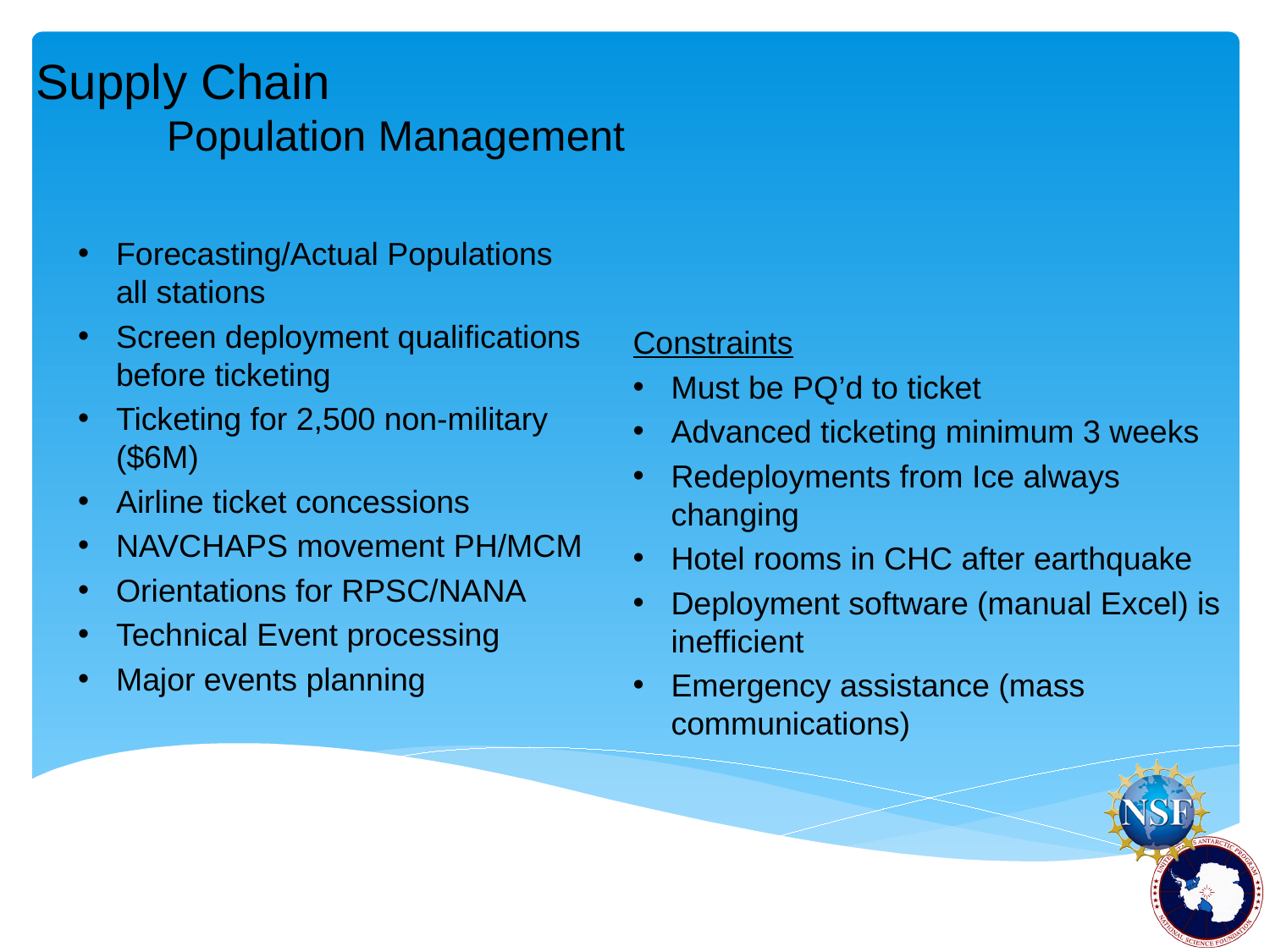

Supply Chain
           Population Management
Forecasting/Actual Populations all stations
Screen deployment qualifications before ticketing
Ticketing for 2,500 non-military ($6M)
Airline ticket concessions
NAVCHAPS movement PH/MCM
Orientations for RPSC/NANA
Technical Event processing
Major events planning

Constraints
Must be PQ’d to ticket
Advanced ticketing minimum 3 weeks
Redeployments from Ice always changing
Hotel rooms in CHC after earthquake
Deployment software (manual Excel) is inefficient
Emergency assistance (mass communications)